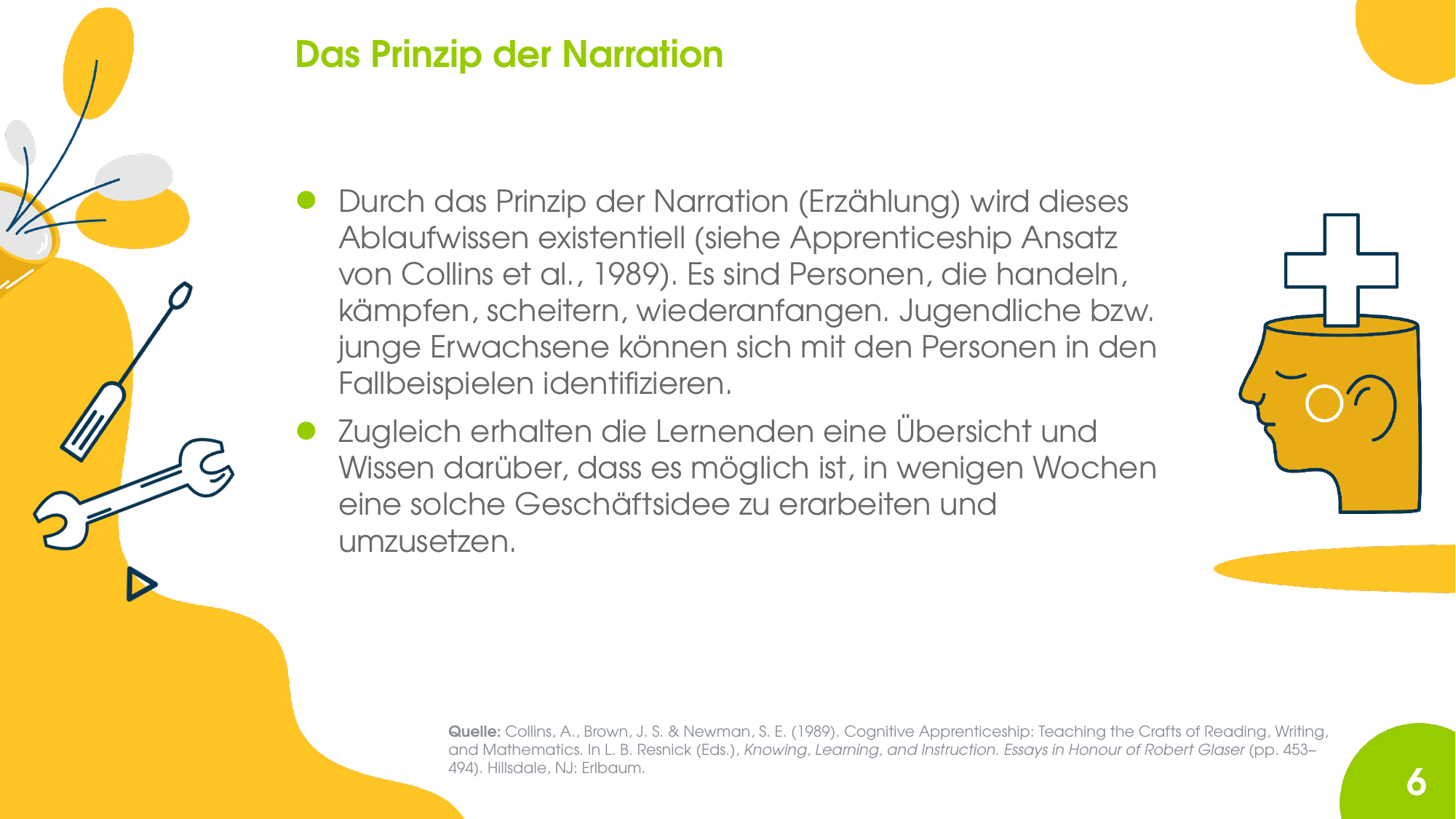

Das Prinzip der Narration
Durch das Prinzip der Narration (Erzählung) wird dieses Ablaufwissen existentiell (siehe Apprenticeship Ansatz von Collins et al., 1989). Es sind Personen, die handeln, kämpfen, scheitern, wiederanfangen. Jugendliche bzw. junge Erwachsene können sich mit den Personen in den Fallbeispielen identifizieren.
Zugleich erhalten die Lernenden eine Übersicht und Wissen darüber, dass es möglich ist, in wenigen Wochen eine solche Geschäftsidee zu erarbeiten und umzusetzen.

Quelle: Collins, A., Brown, J. S. & Newman, S. E. (1989). Cognitive Apprenticeship: Teaching the Crafts of Reading, Writing, and Mathematics. In L. B. Resnick (Eds.), Knowing, Learning, and Instruction. Essays in Honour of Robert Glaser (pp. 453–494). Hillsdale, NJ: Erlbaum.
6